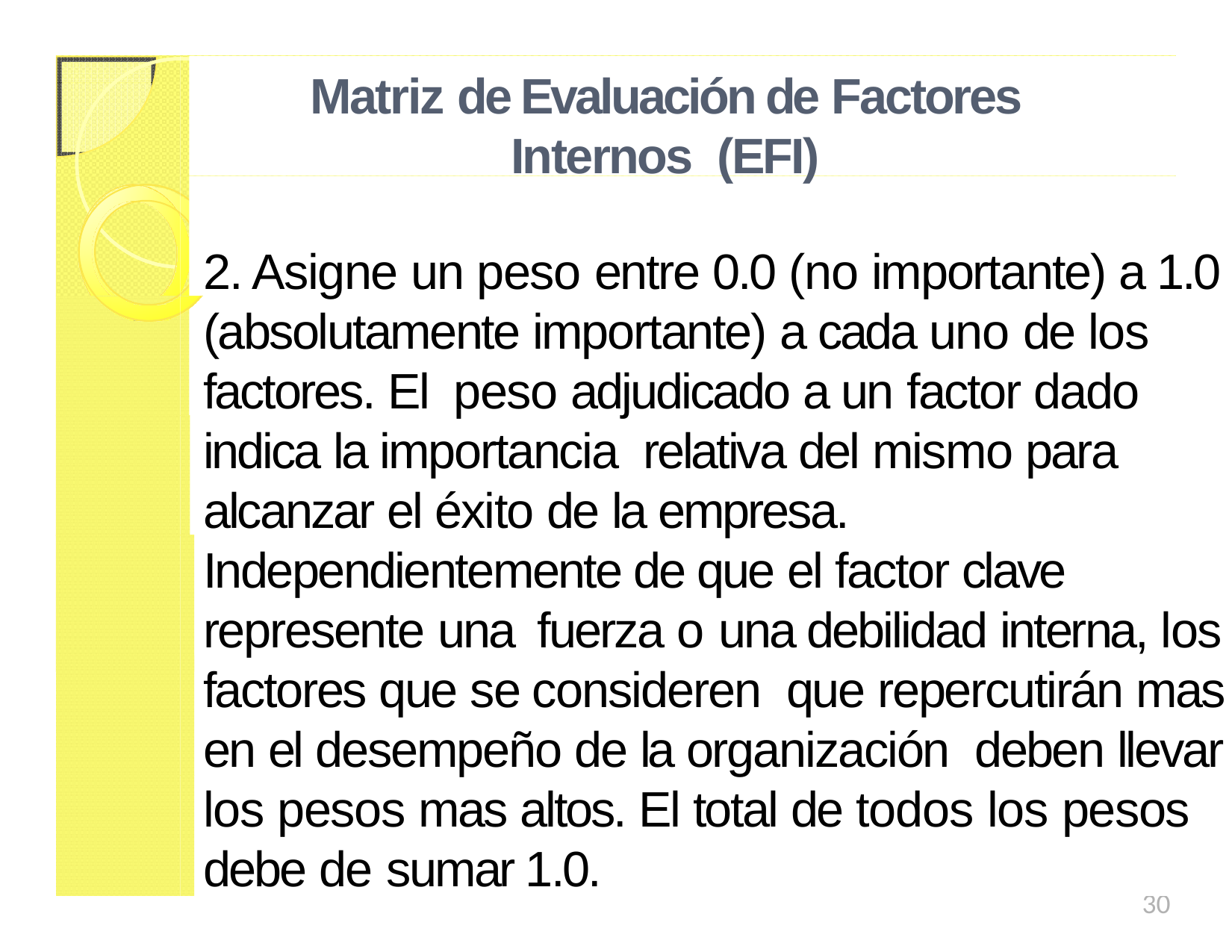

# Matriz de Evaluación de Factores Internos  (EFI)

2. Asigne un peso entre 0.0 (no importante) a 1.0  (absolutamente importante) a cada uno de los factores. El  peso adjudicado a un factor dado indica la importancia  relativa del mismo para alcanzar el éxito de la empresa.  Independientemente de que el factor clave represente una  fuerza o una debilidad interna, los factores que se consideren  que repercutirán mas en el desempeño de la organización  deben llevar los pesos mas altos. El total de todos los pesos  debe de sumar 1.0.

30